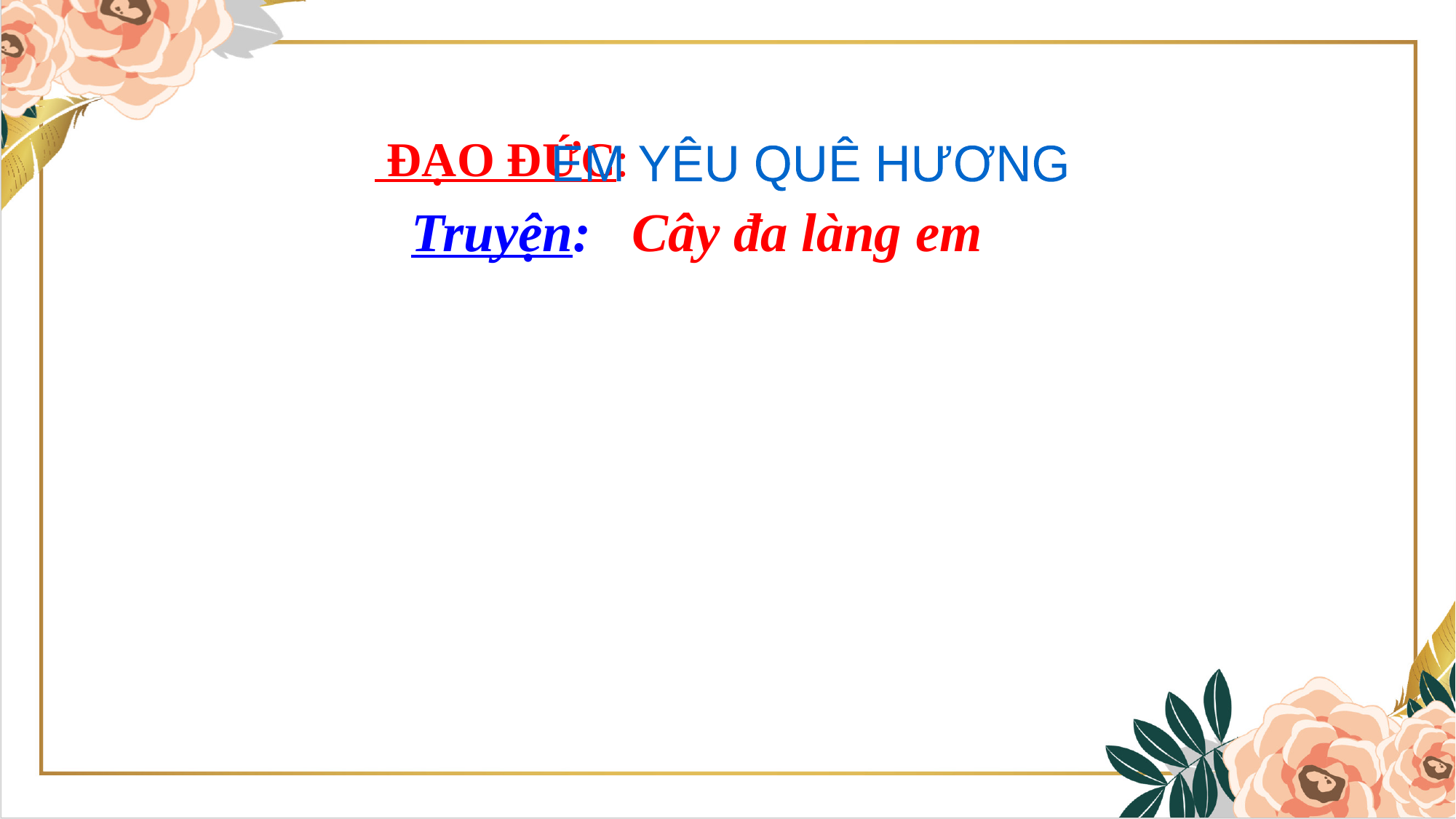

ĐẠO ĐỨC:
   Truyện:   Cây đa làng em
           EM YÊU QUÊ HƯƠNG